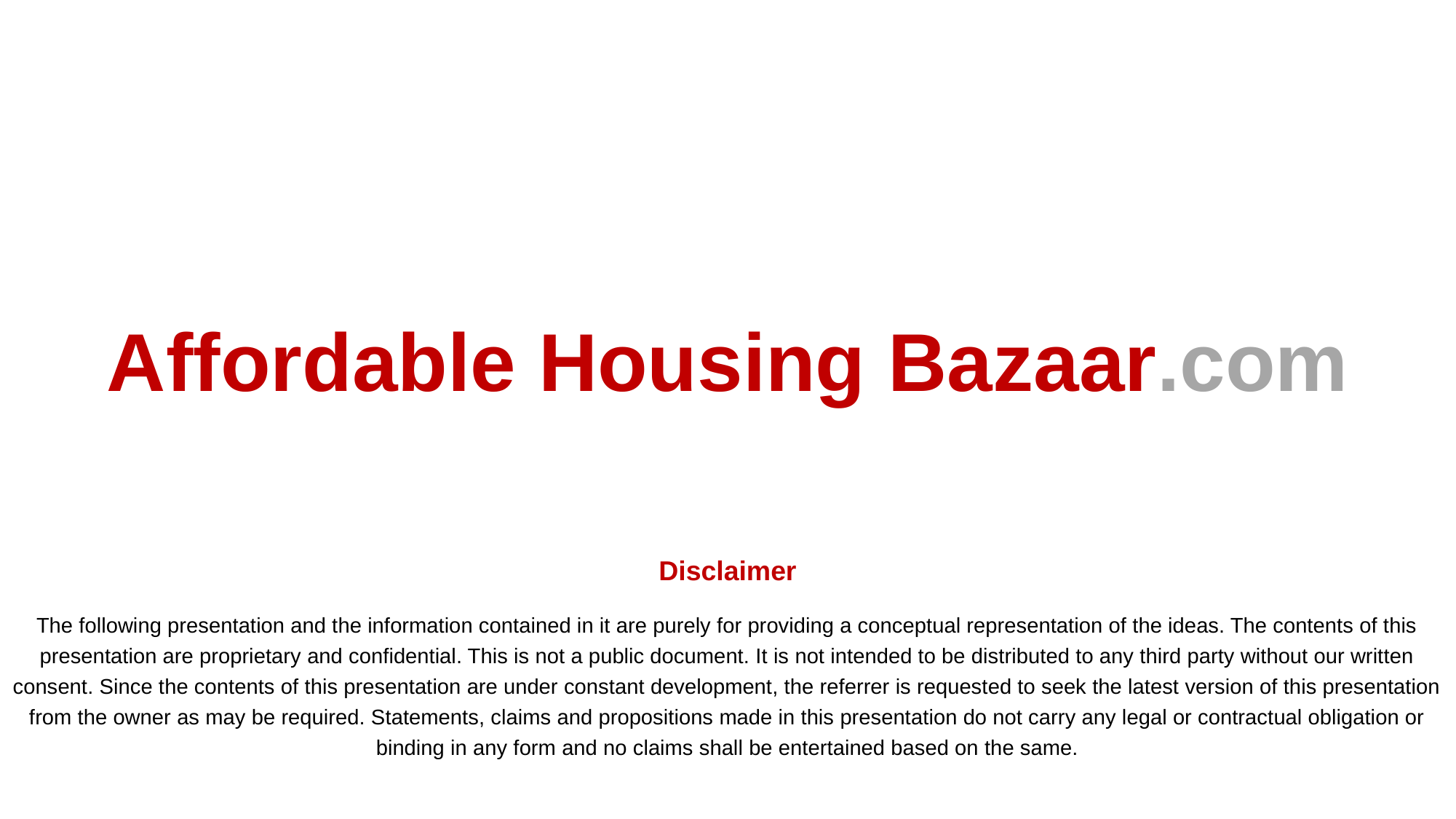

# Affordable Housing Bazaar.com
Disclaimer
The following presentation and the information contained in it are purely for providing a conceptual representation of the ideas. The contents of this presentation are proprietary and confidential. This is not a public document. It is not intended to be distributed to any third party without our written consent. Since the contents of this presentation are under constant development, the referrer is requested to seek the latest version of this presentation from the owner as may be required. Statements, claims and propositions made in this presentation do not carry any legal or contractual obligation or binding in any form and no claims shall be entertained based on the same.